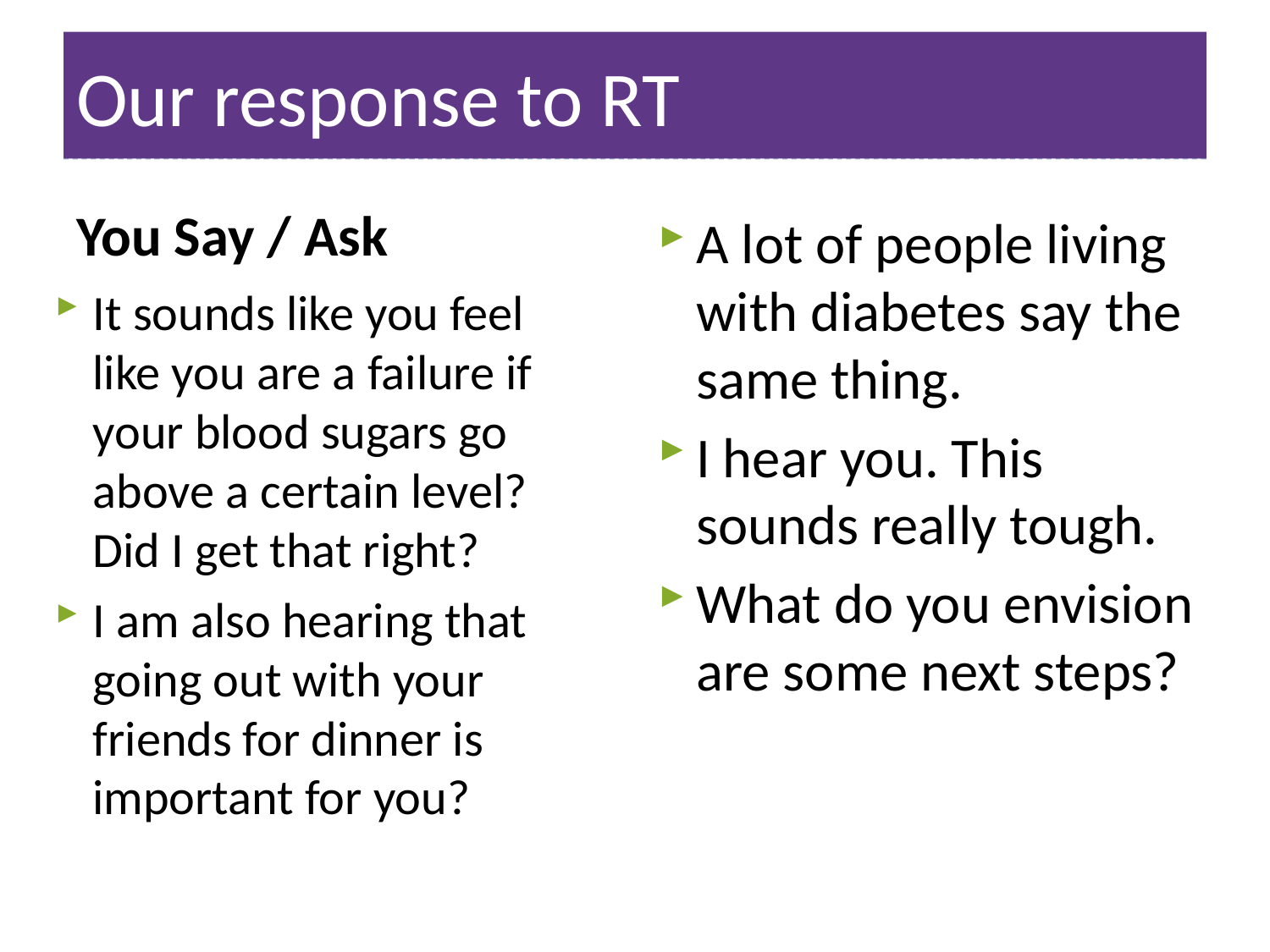

# Our response to RT
You Say / Ask
A lot of people living with diabetes say the same thing.
I hear you. This sounds really tough.
What do you envision are some next steps?

It sounds like you feel like you are a failure if your blood sugars go above a certain level? Did I get that right?
I am also hearing that going out with your friends for dinner is important for you?